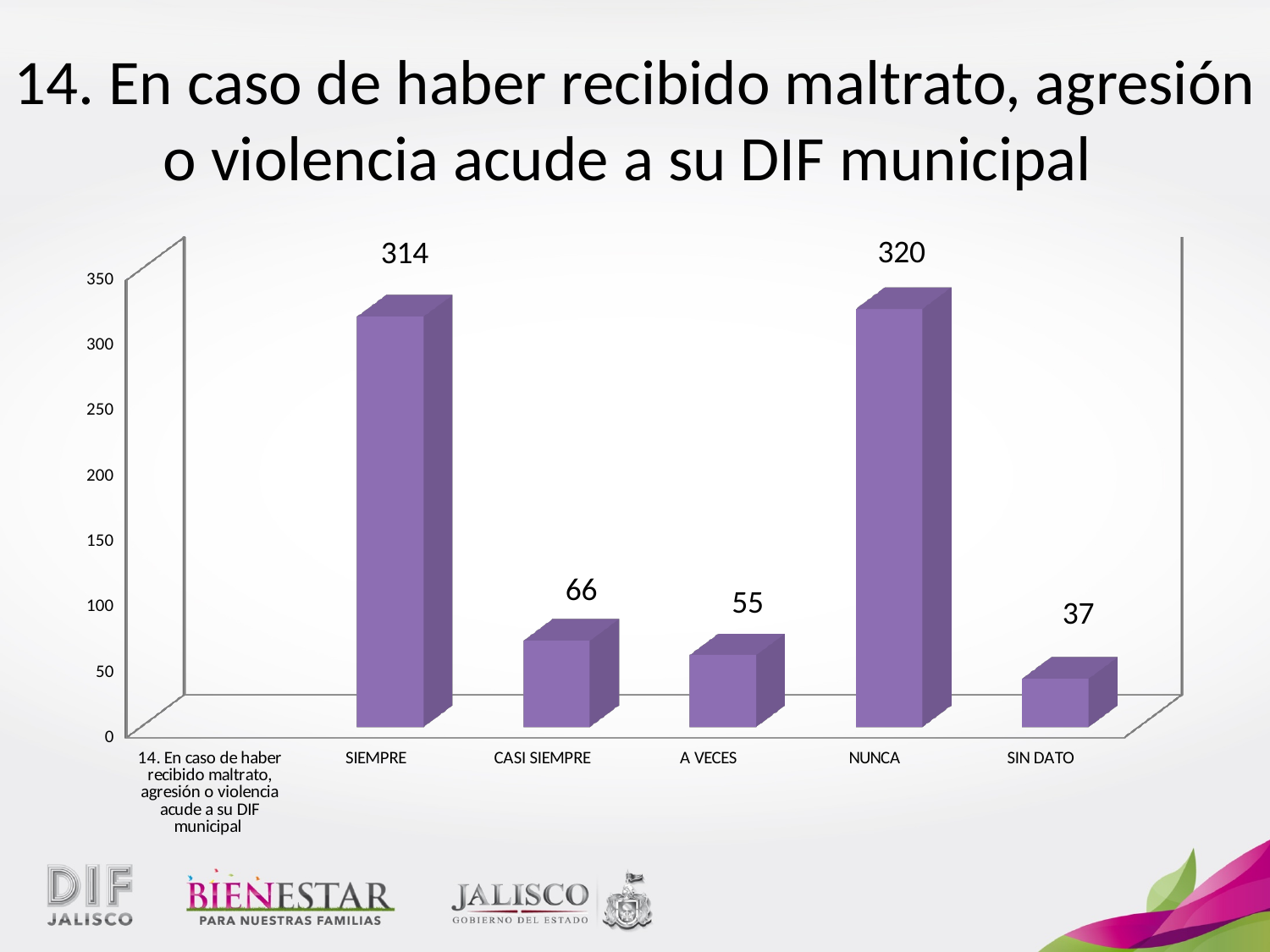

# 14. En caso de haber recibido maltrato, agresión o violencia acude a su DIF municipal

[unsupported chart]